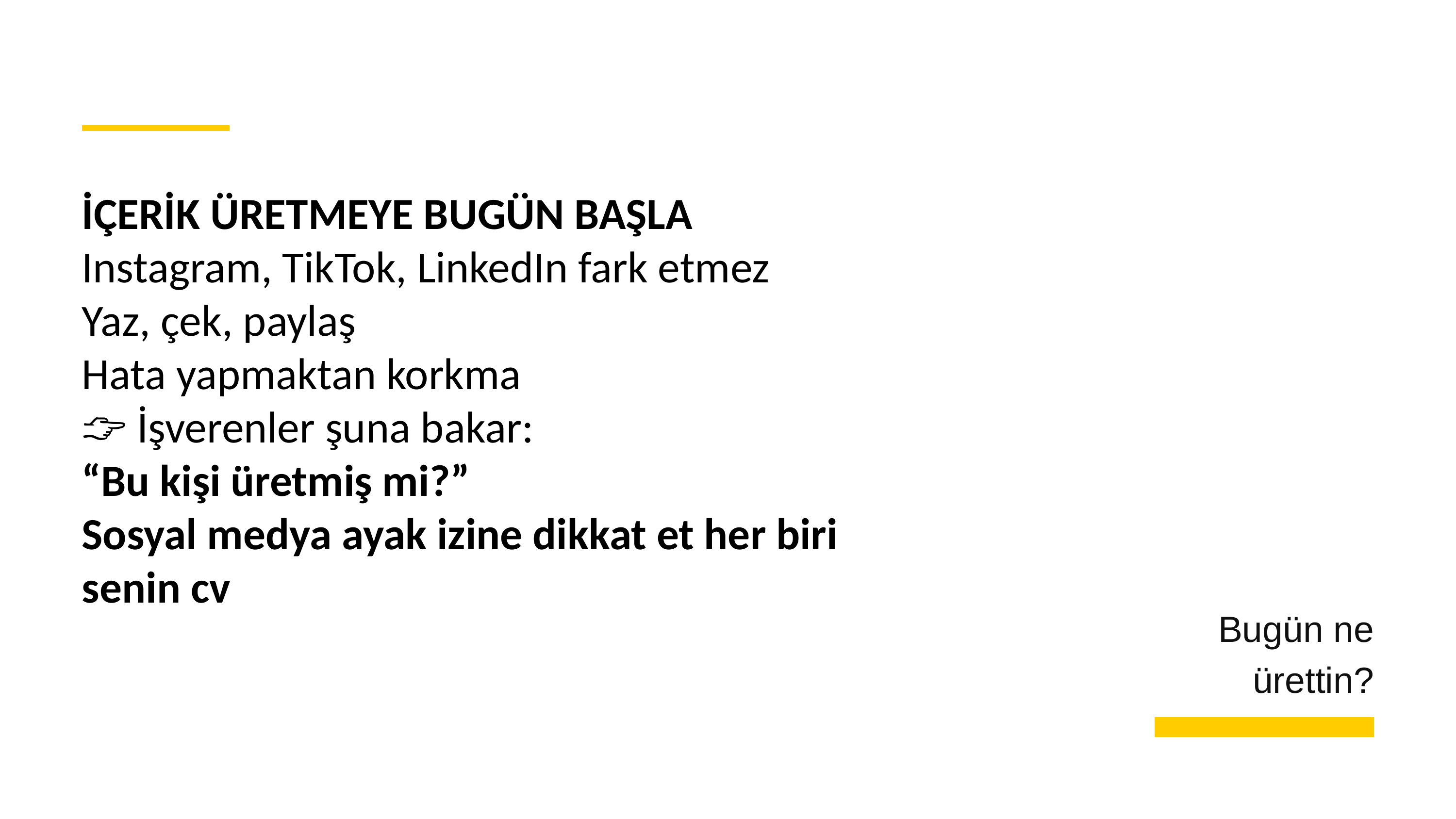

İÇERİK ÜRETMEYE BUGÜN BAŞLA
Instagram, TikTok, LinkedIn fark etmez
Yaz, çek, paylaş
Hata yapmaktan korkma
👉 İşverenler şuna bakar:
“Bu kişi üretmiş mi?”
Sosyal medya ayak izine dikkat et her biri senin cv
Bugün ne ürettin?